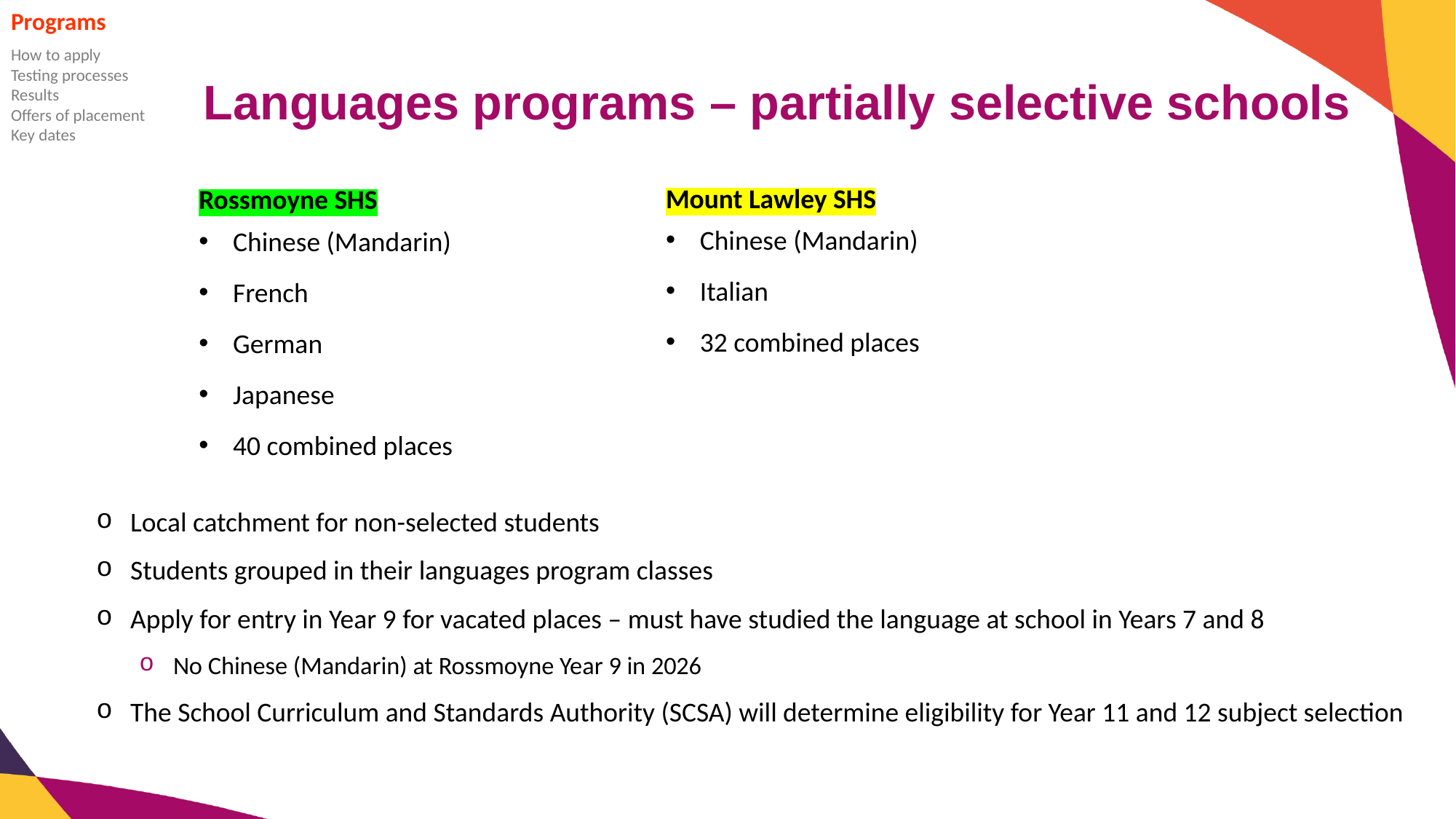

Programs
How to apply
Testing processes
Results
Offers of placement
Key dates

# Languages programs – partially selective schools

Mount Lawley SHS
Chinese (Mandarin)
Italian
32 combined places

Rossmoyne SHS
Chinese (Mandarin)
French
German
Japanese
40 combined places

Local catchment for non-selected students
Students grouped in their languages program classes
Apply for entry in Year 9 for vacated places – must have studied the language at school in Years 7 and 8
No Chinese (Mandarin) at Rossmoyne Year 9 in 2026
The School Curriculum and Standards Authority (SCSA) will determine eligibility for Year 11 and 12 subject selection